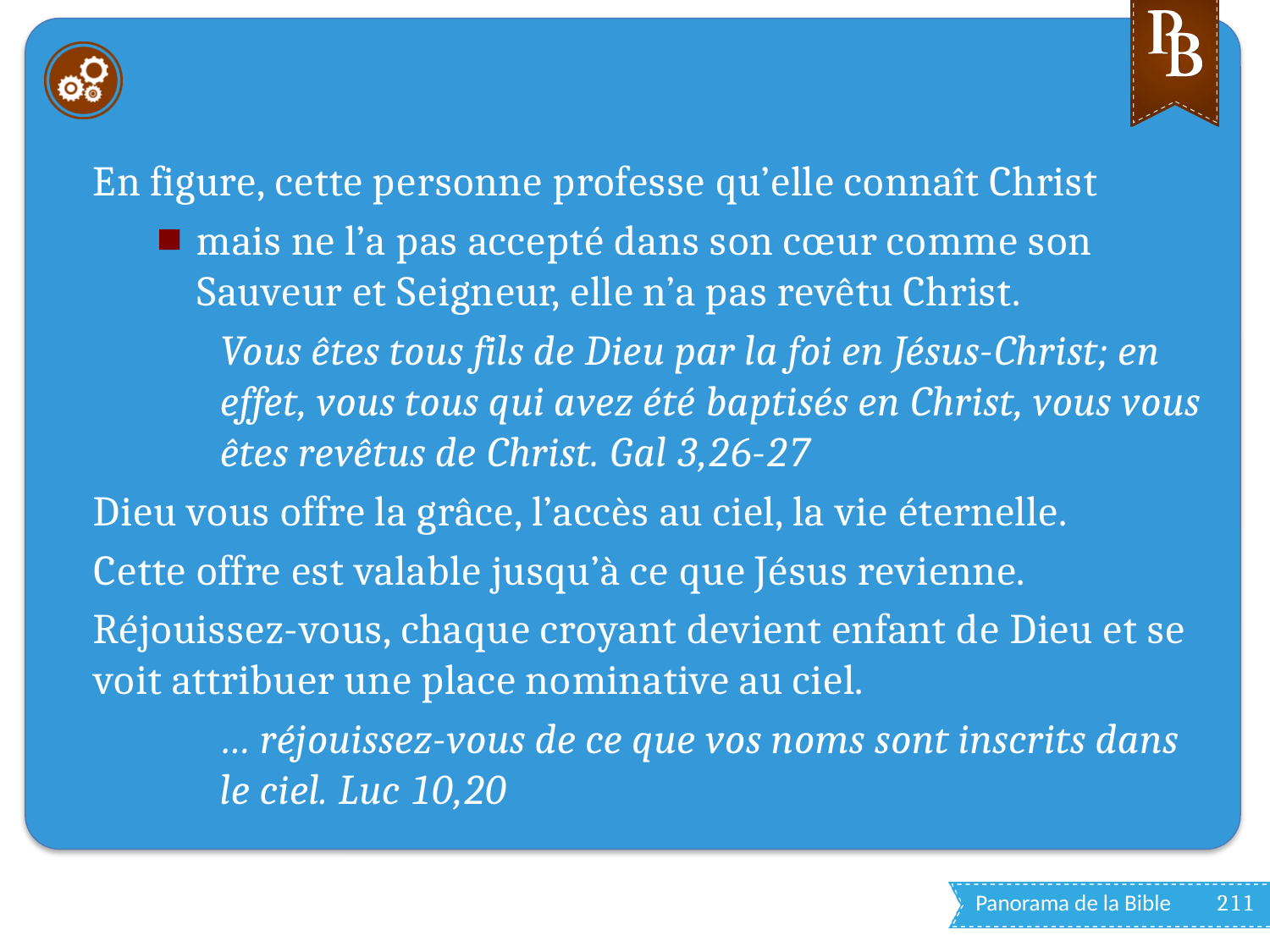

#
En figure, cette personne professe qu’elle connaît Christ
mais ne l’a pas accepté dans son cœur comme son Sauveur et Seigneur, elle n’a pas revêtu Christ.
Vous êtes tous fils de Dieu par la foi en Jésus-Christ; en effet, vous tous qui avez été baptisés en Christ, vous vous êtes revêtus de Christ. Gal 3,26-27
Dieu vous offre la grâce, l’accès au ciel, la vie éternelle.
Cette offre est valable jusqu’à ce que Jésus revienne.
Réjouissez-vous, chaque croyant devient enfant de Dieu et se voit attribuer une place nominative au ciel.
… réjouissez-vous de ce que vos noms sont inscrits dans le ciel. Luc 10,20